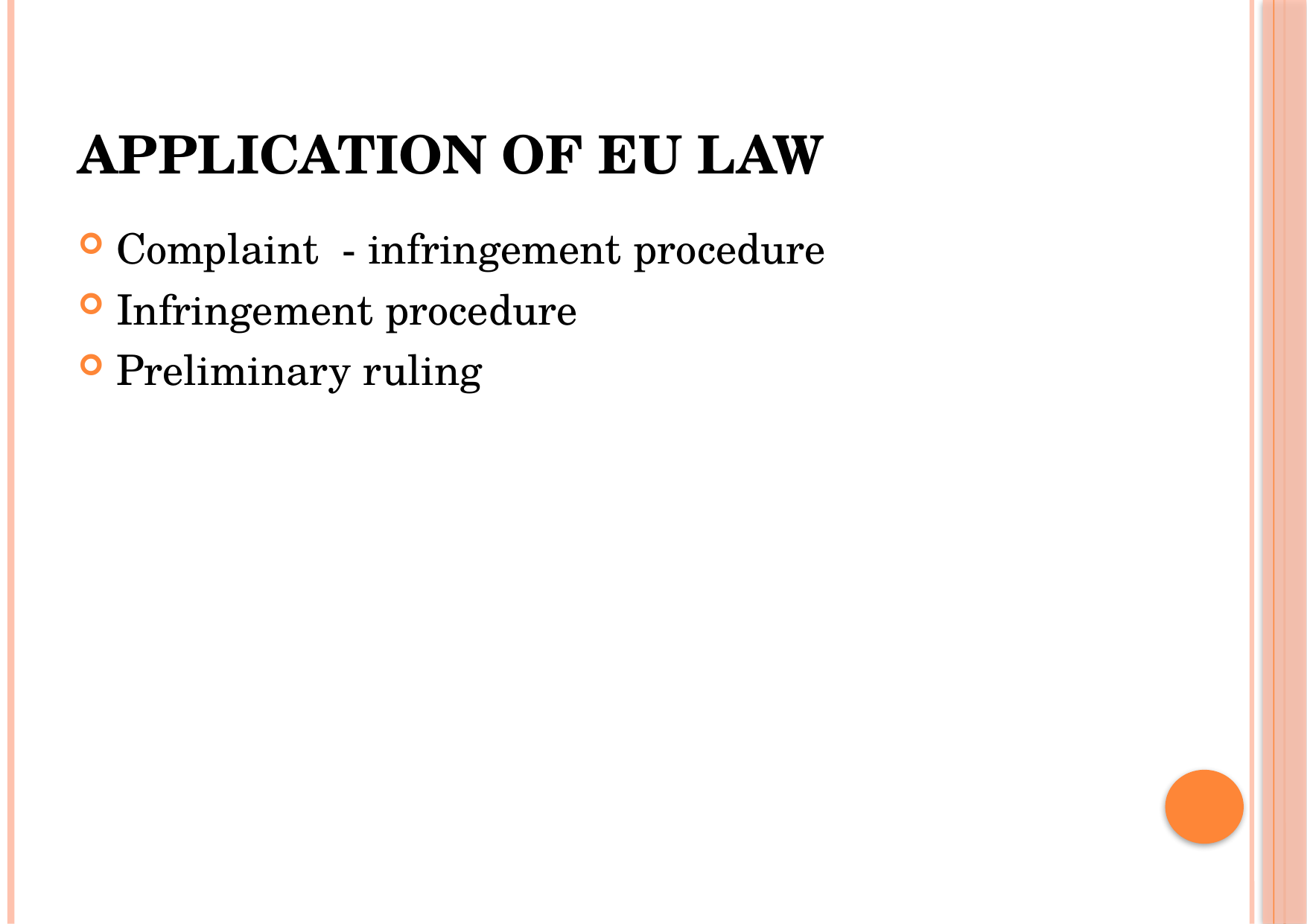

# Application of EU law
Complaint  - infringement procedure
Infringement procedure
Preliminary ruling